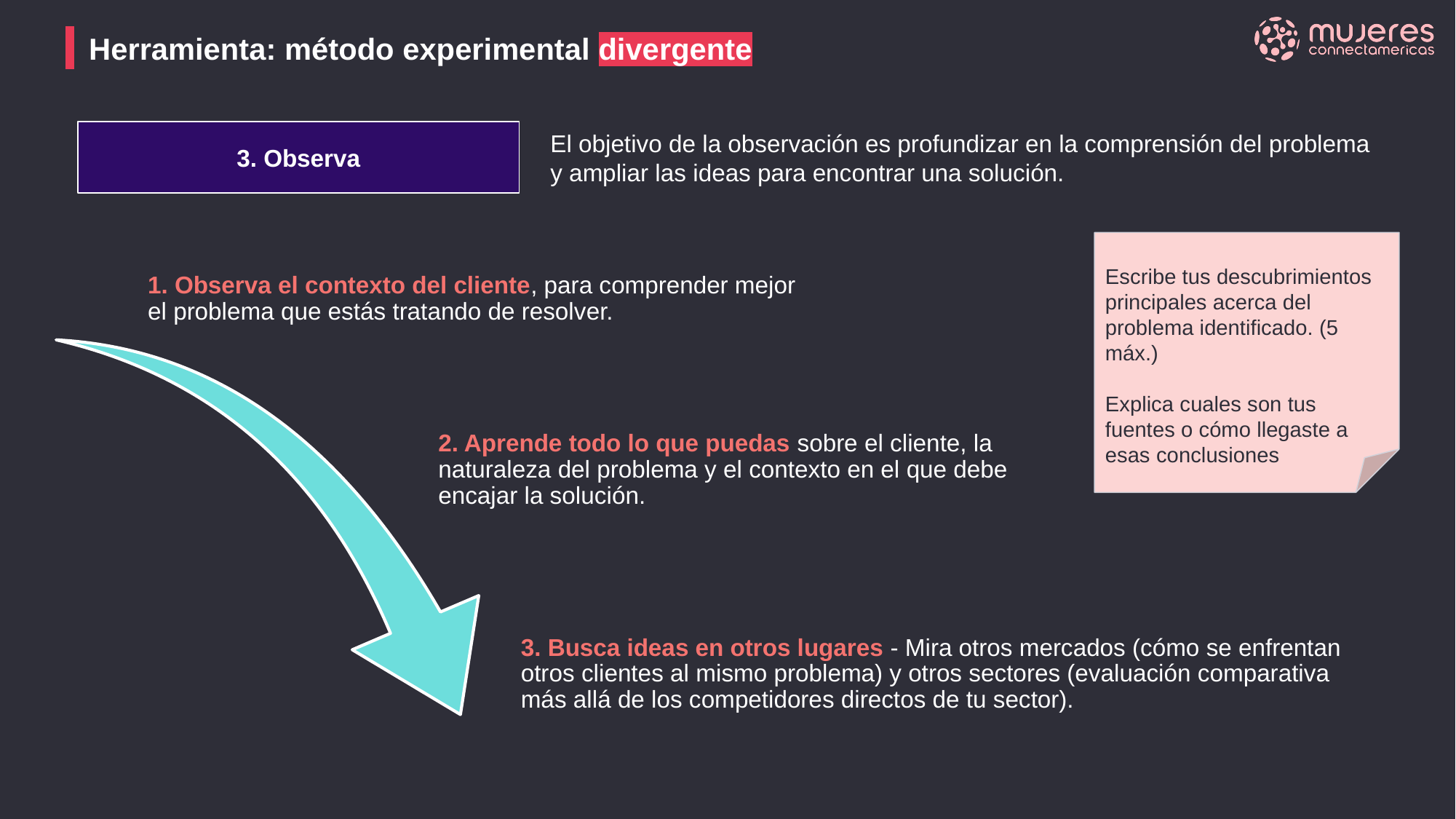

Herramienta: método experimental divergente
3. Observa
El objetivo de la observación es profundizar en la comprensión del problema y ampliar las ideas para encontrar una solución.

Escribe tus descubrimientos principales acerca del problema identificado. (5 máx.)

Explica cuales son tus fuentes o cómo llegaste a esas conclusiones
.

1. Observa el contexto del cliente, para comprender mejor el problema que estás tratando de resolver.

2. Aprende todo lo que puedas sobre el cliente, la naturaleza del problema y el contexto en el que debe encajar la solución.

3. Busca ideas en otros lugares - Mira otros mercados (cómo se enfrentan otros clientes al mismo problema) y otros sectores (evaluación comparativa más allá de los competidores directos de tu sector).